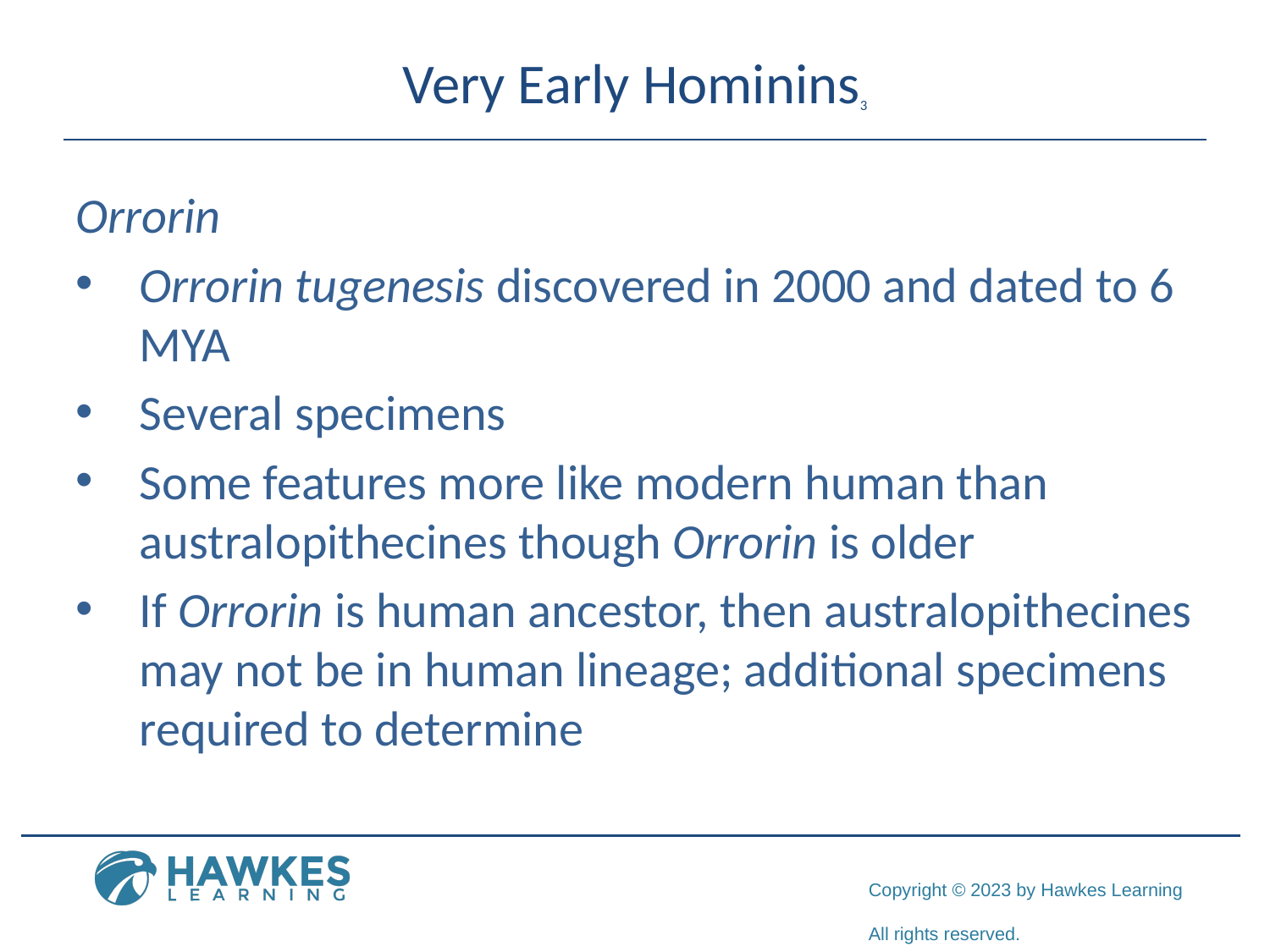

# Very Early Hominins3
Orrorin
Orrorin tugenesis discovered in 2000 and dated to 6 MYA
Several specimens
Some features more like modern human than australopithecines though Orrorin is older
If Orrorin is human ancestor, then australopithecines may not be in human lineage; additional specimens required to determine